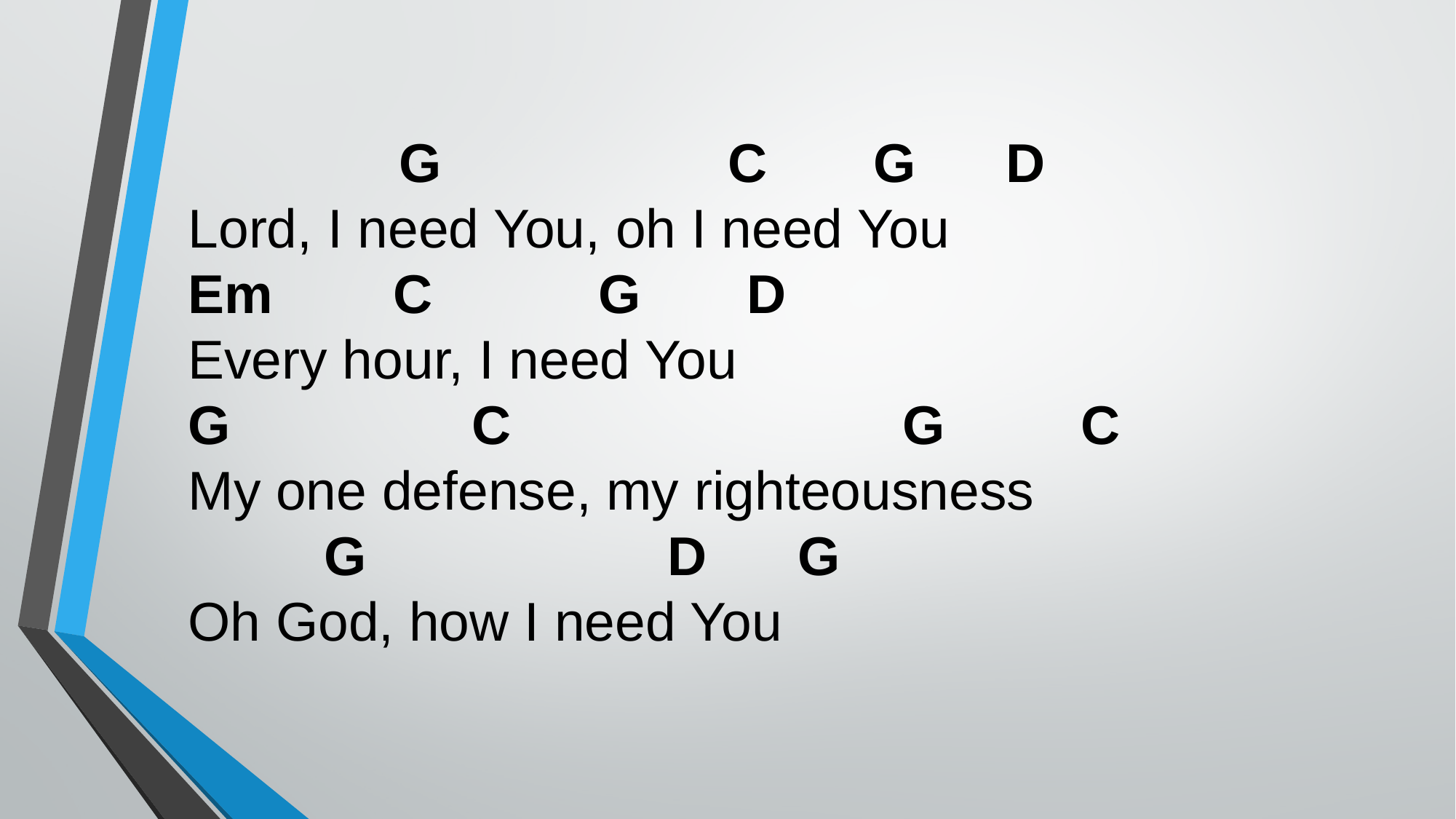

G                   C       G      D
Lord, I need You, oh I need You
Em        C           G       D
Every hour, I need You
G                C                          G         C
My one defense, my righteousness
         G                    D      G
Oh God, how I need You